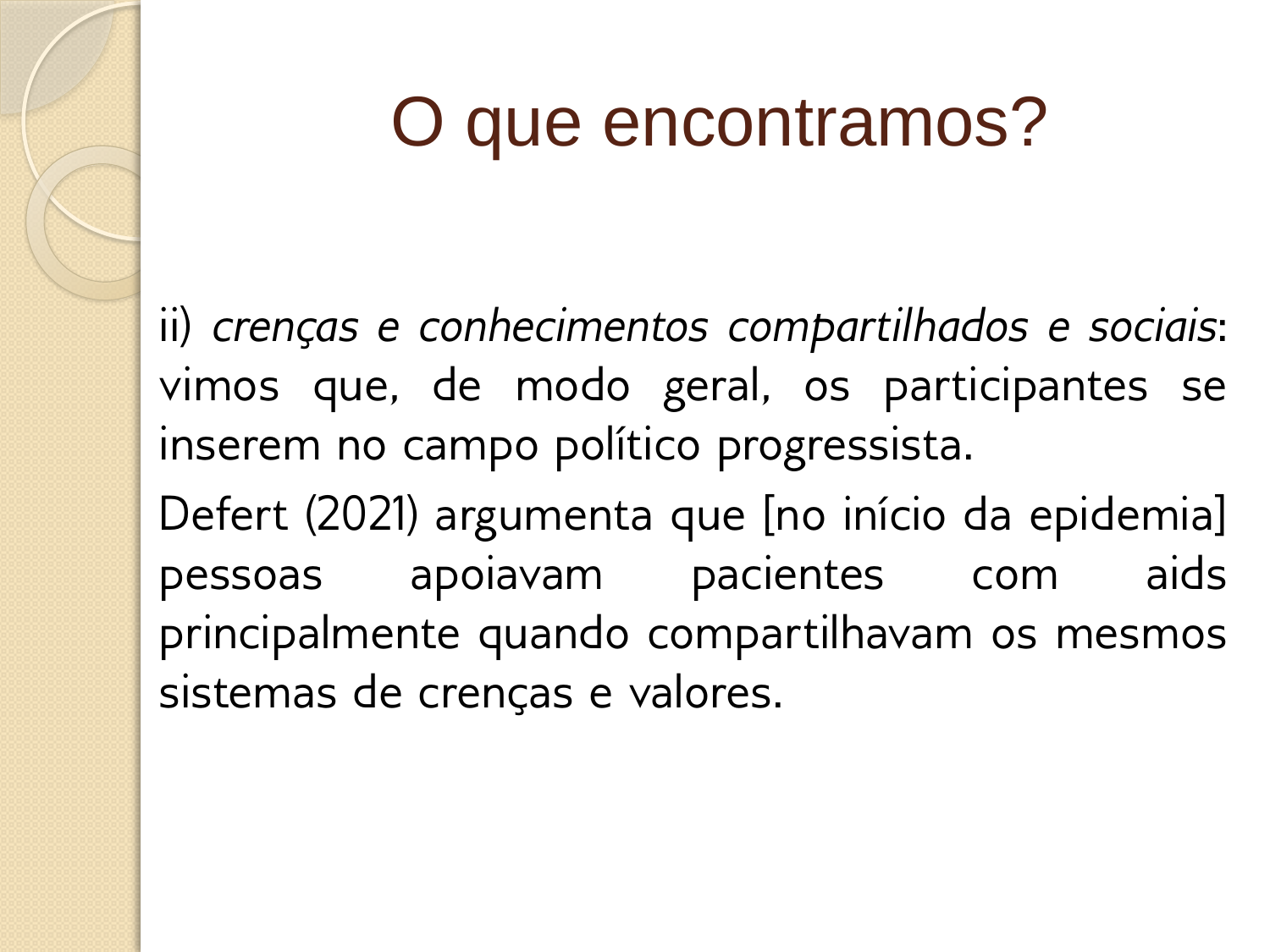

# O que encontramos?
ii) crenças e conhecimentos compartilhados e sociais: vimos que, de modo geral, os participantes se inserem no campo político progressista.
Defert (2021) argumenta que [no início da epidemia] pessoas apoiavam pacientes com aids principalmente quando compartilhavam os mesmos sistemas de crenças e valores.